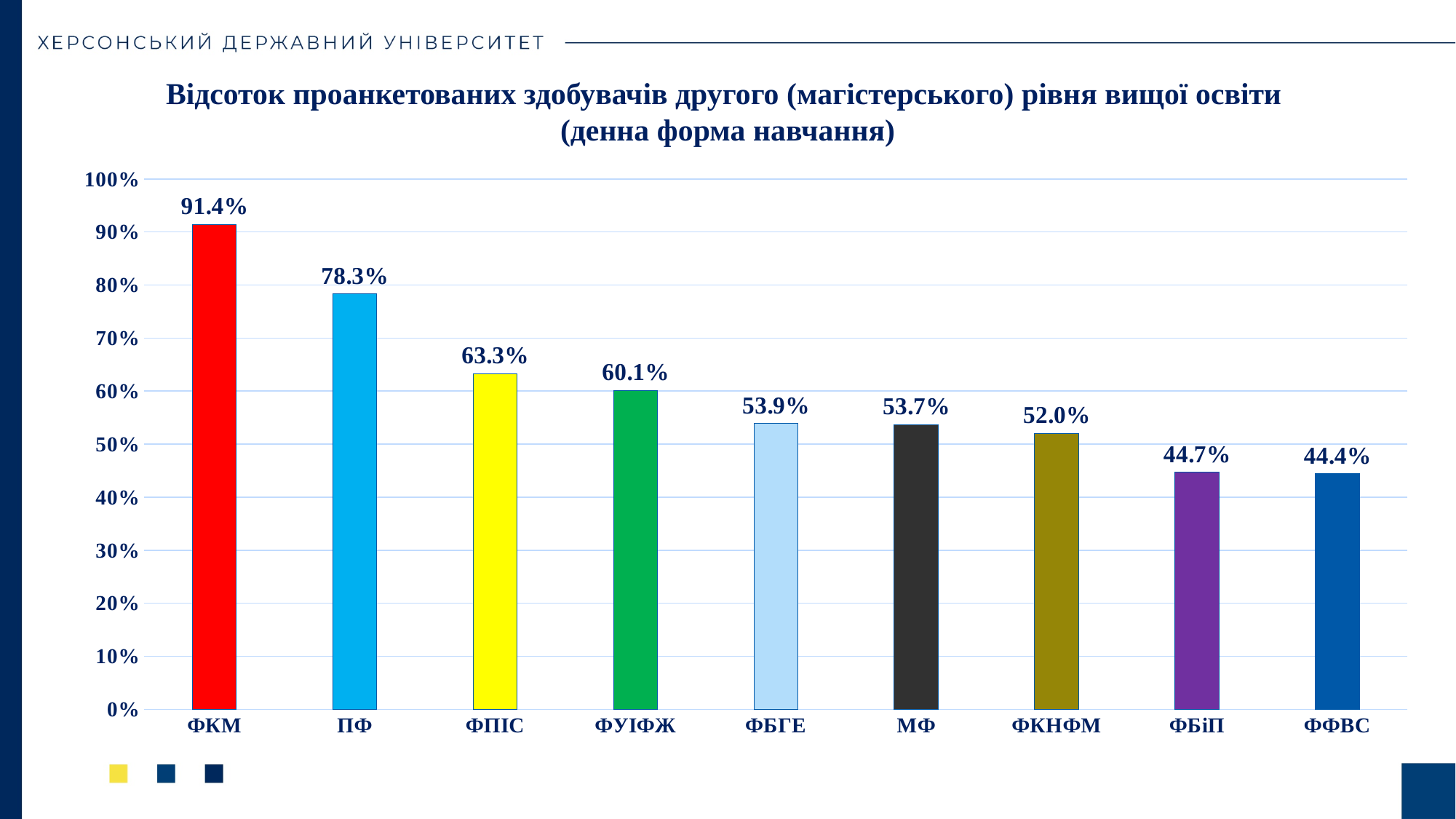

Відсоток проанкетованих здобувачів другого (магістерського) рівня вищої освіти
(денна форма навчання)

### Chart

| Category | Ряд 1 |
|---|---|
| ФКМ | 0.914 |
| ПФ | 0.783 |
| ФПІС | 0.633 |
| ФУІФЖ | 0.601 |
| ФБГЕ | 0.539 |
| МФ | 0.537 |
| ФКНФМ | 0.52 |
| ФБіП | 0.447 |
| ФФВС | 0.444 |